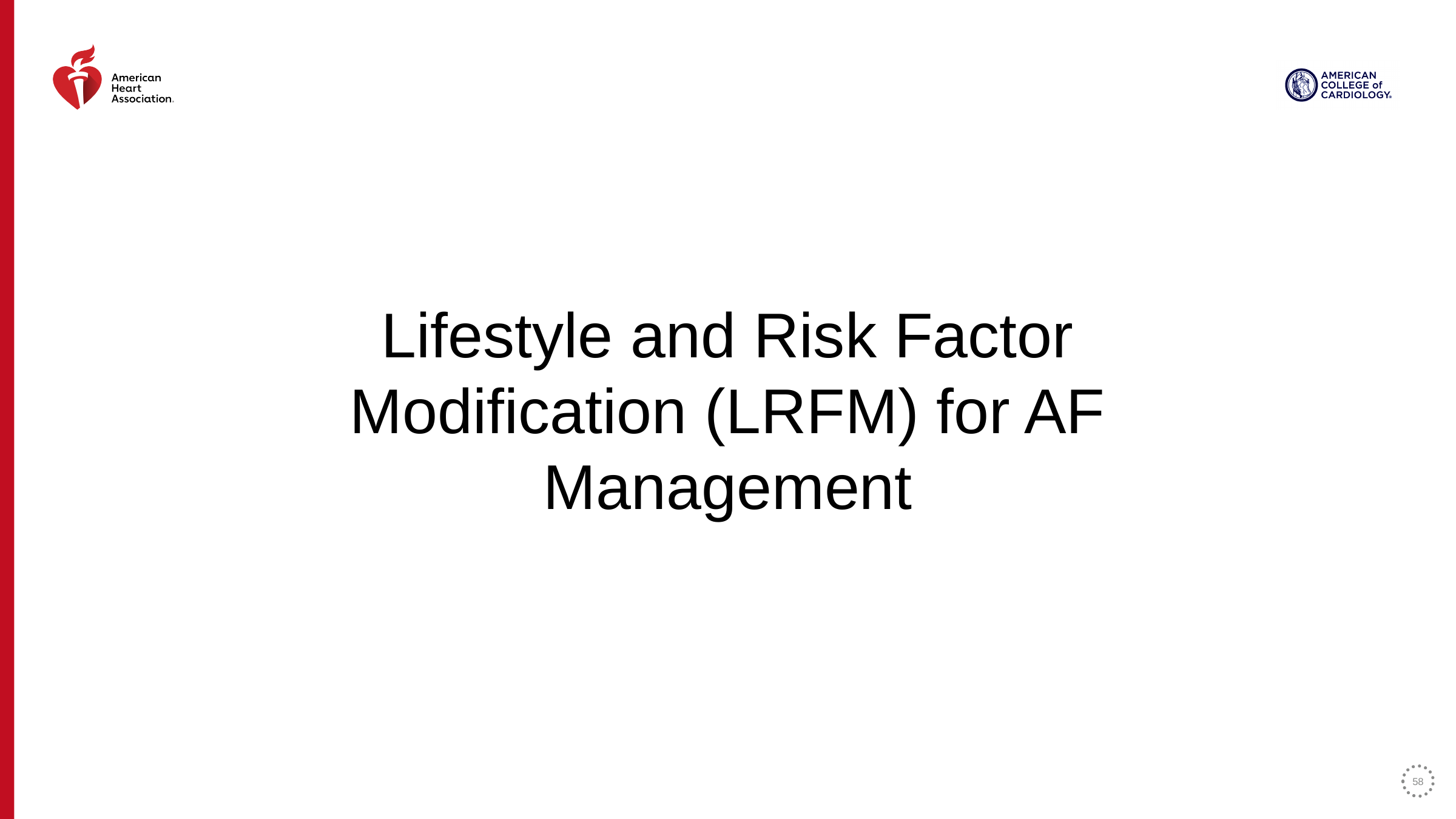

Lifestyle and Risk Factor Modification (LRFM) for AF Management
58